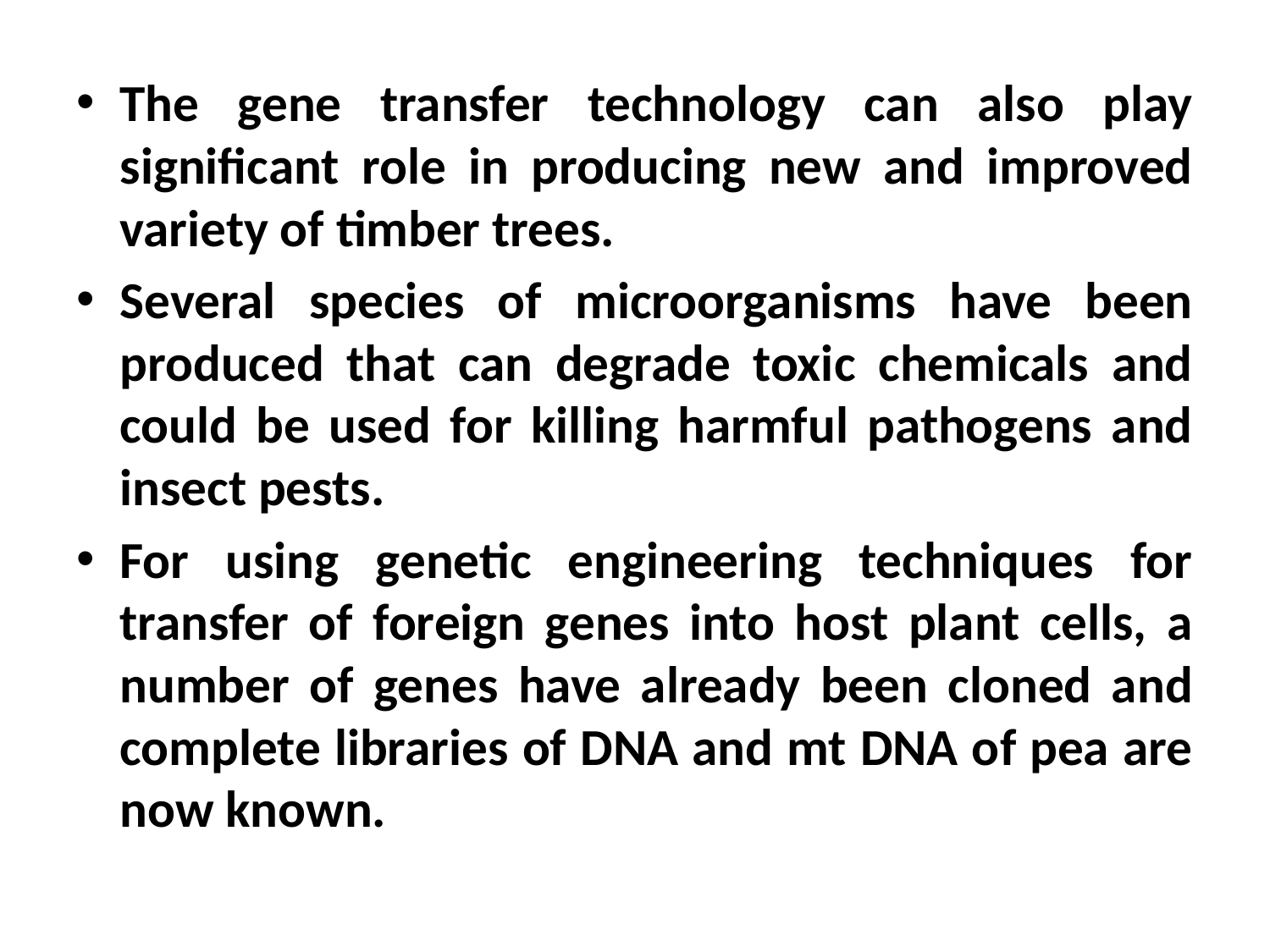

The gene transfer technology can also play significant role in producing new and improved variety of timber trees.
Several species of microorganisms have been produced that can degrade toxic chemicals and could be used for killing harmful pathogens and insect pests.
For using genetic engineering techniques for transfer of foreign genes into host plant cells, a number of genes have already been cloned and complete libraries of DNA and mt DNA of pea are now known.